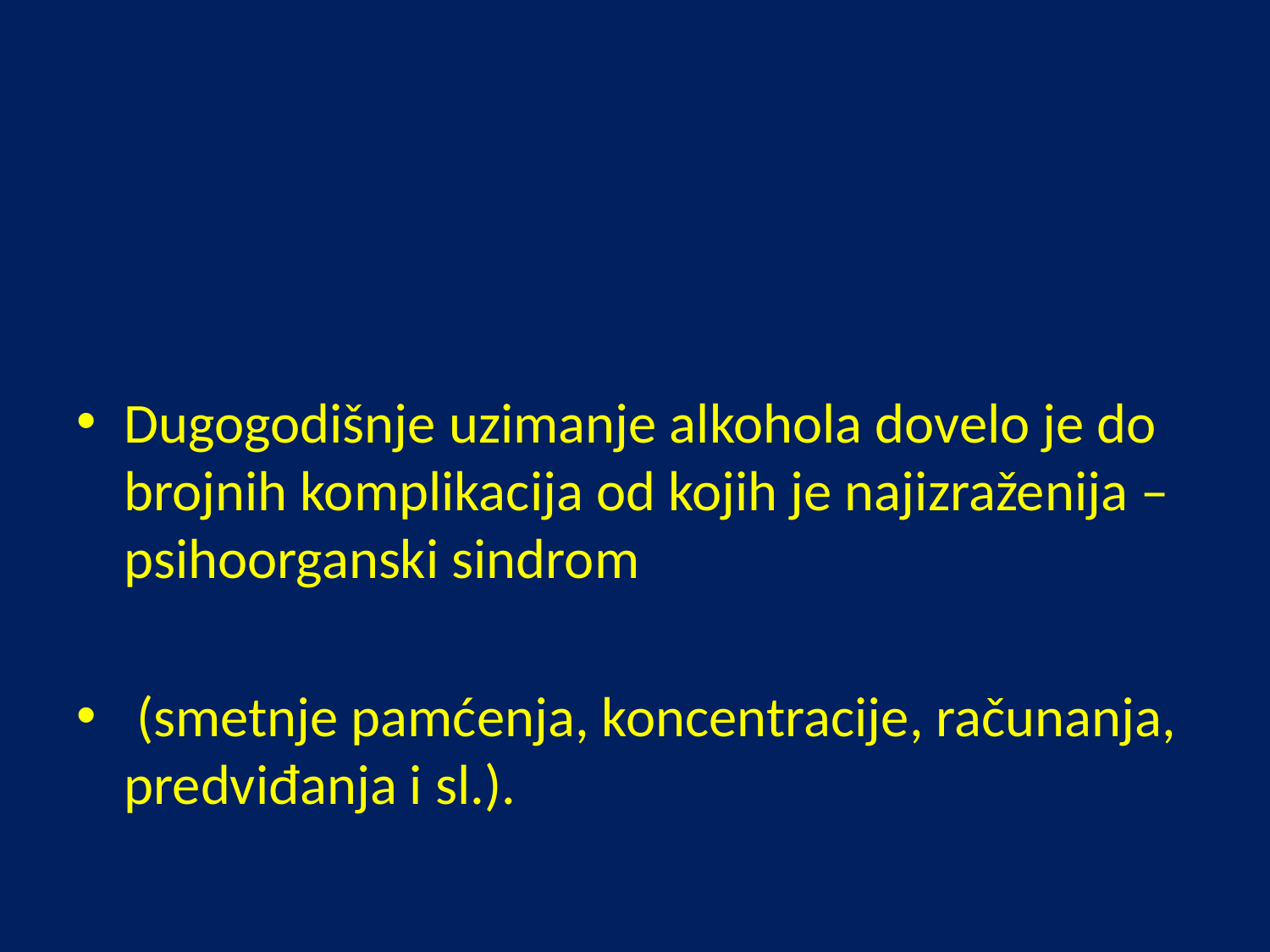

#

Dugogodišnje uzimanje alkohola dovelo je do brojnih komplikacija od kojih je najizraženija – psihoorganski sindrom

 (smetnje pamćenja, koncentracije, računanja, predviđanja i sl.).